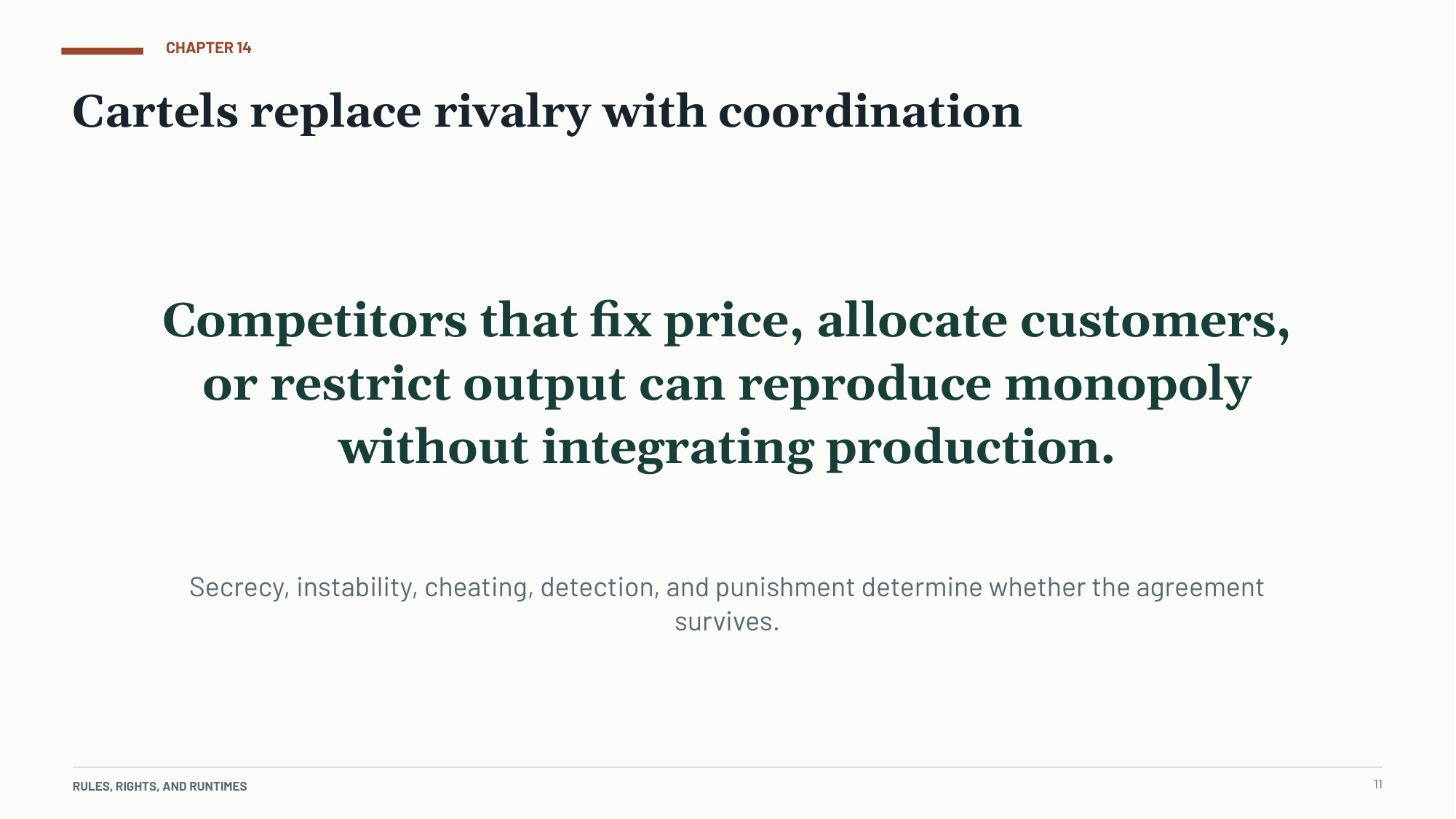

CHAPTER 14

Cartels replace rivalry with coordination
Competitors that fix price, allocate customers, or restrict output can reproduce monopoly without integrating production.
Secrecy, instability, cheating, detection, and punishment determine whether the agreement survives.

11
RULES, RIGHTS, AND RUNTIMES